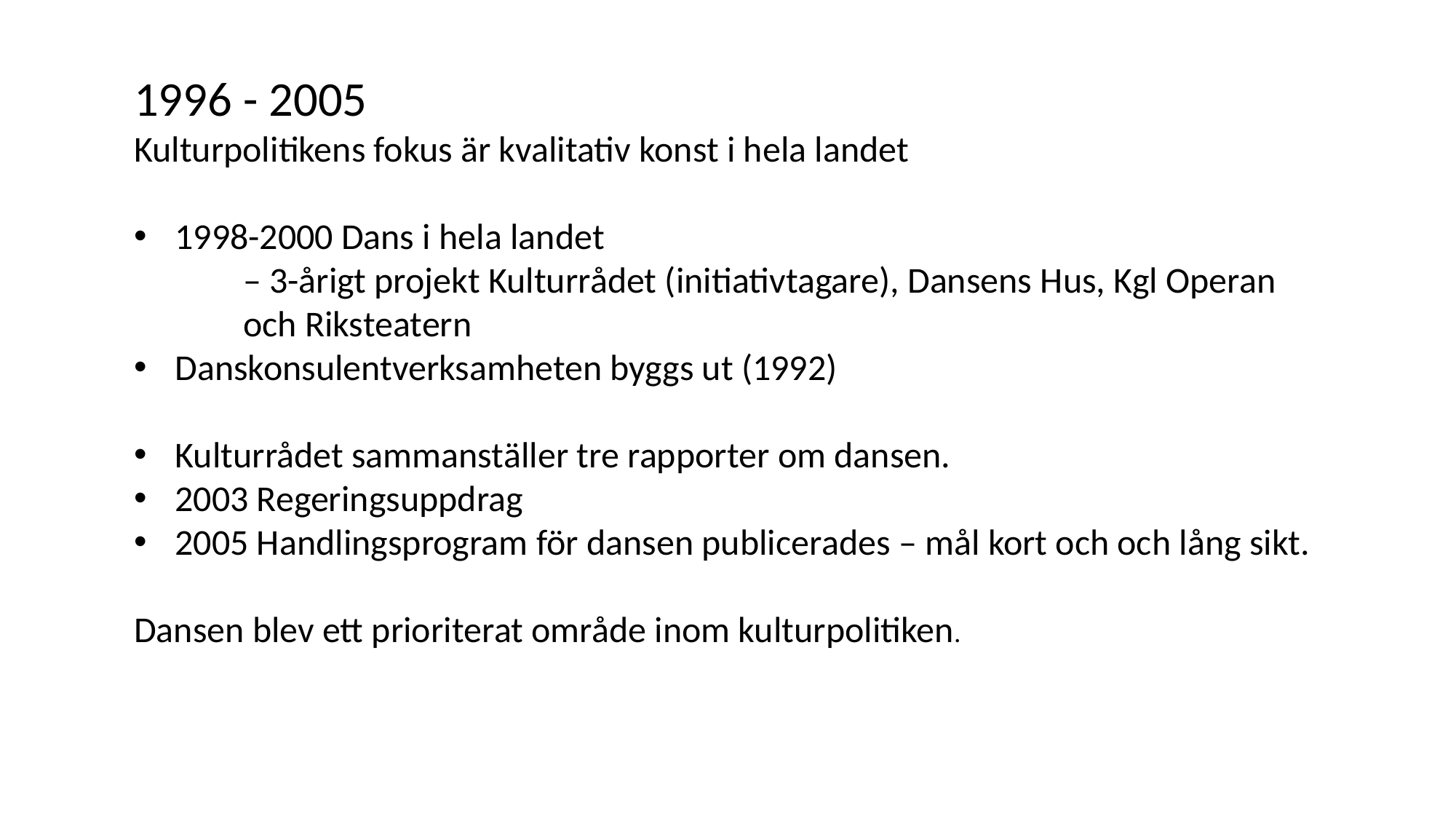

1996 - 2005
Kulturpolitikens fokus är kvalitativ konst i hela landet

1998-2000 Dans i hela landet
	– 3-årigt projekt Kulturrådet (initiativtagare), Dansens Hus, Kgl Operan 	och Riksteatern
Danskonsulentverksamheten byggs ut (1992)

Kulturrådet sammanställer tre rapporter om dansen.
2003 Regeringsuppdrag
2005 Handlingsprogram för dansen publicerades – mål kort och och lång sikt.

Dansen blev ett prioriterat område inom kulturpolitiken.